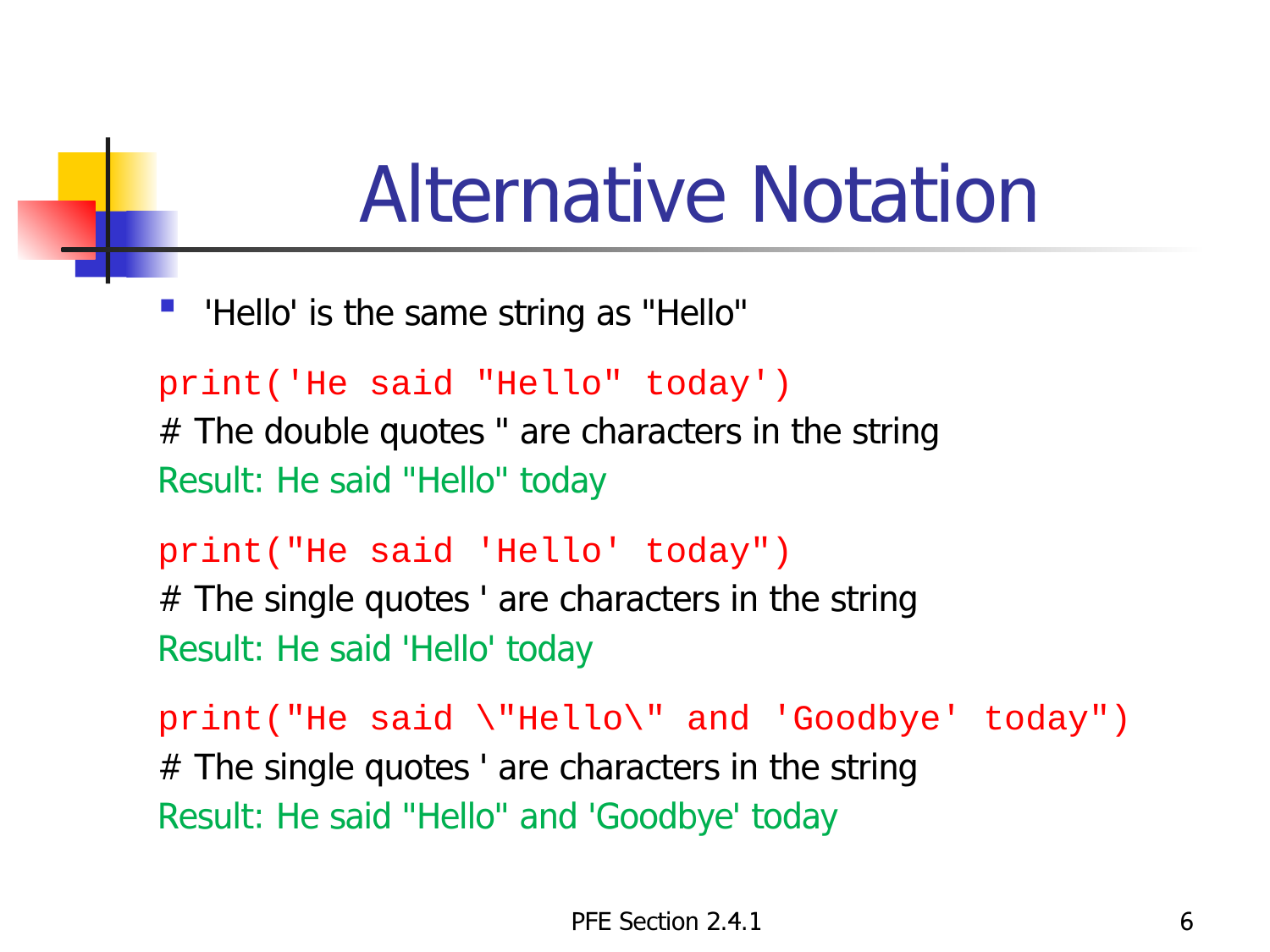

# Alternative Notation

'Hello' is the same string as "Hello"

print('He said "Hello" today')
# The double quotes " are characters in the string
Result: He said "Hello" today

print("He said 'Hello' today")
# The single quotes ' are characters in the string
Result: He said 'Hello' today

print("He said \"Hello\" and 'Goodbye' today")
# The single quotes ' are characters in the string
Result: He said "Hello" and 'Goodbye' today

PFE Section 2.4.1
6